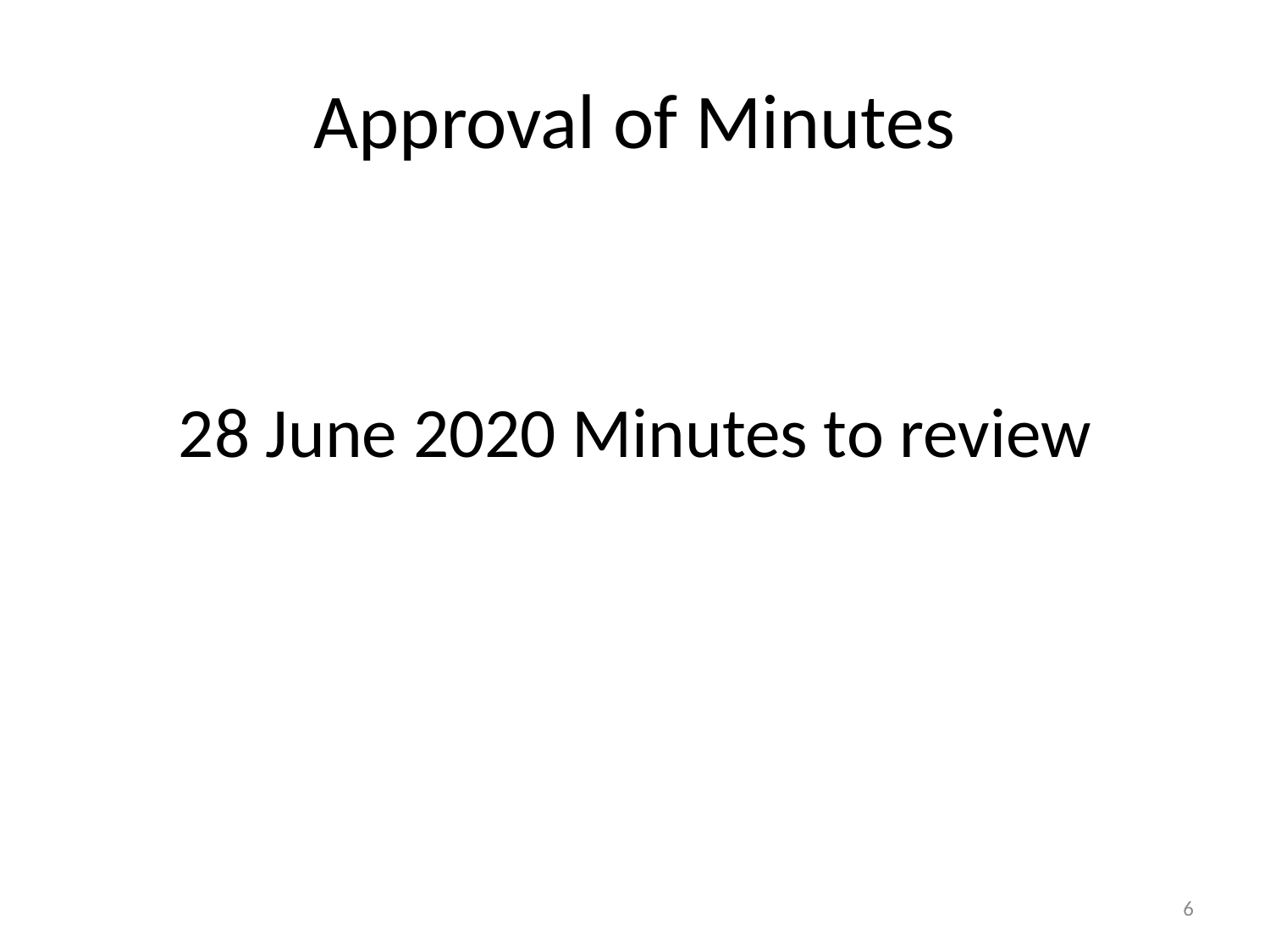

Approval of Minutes
28 June 2020 Minutes to review
6